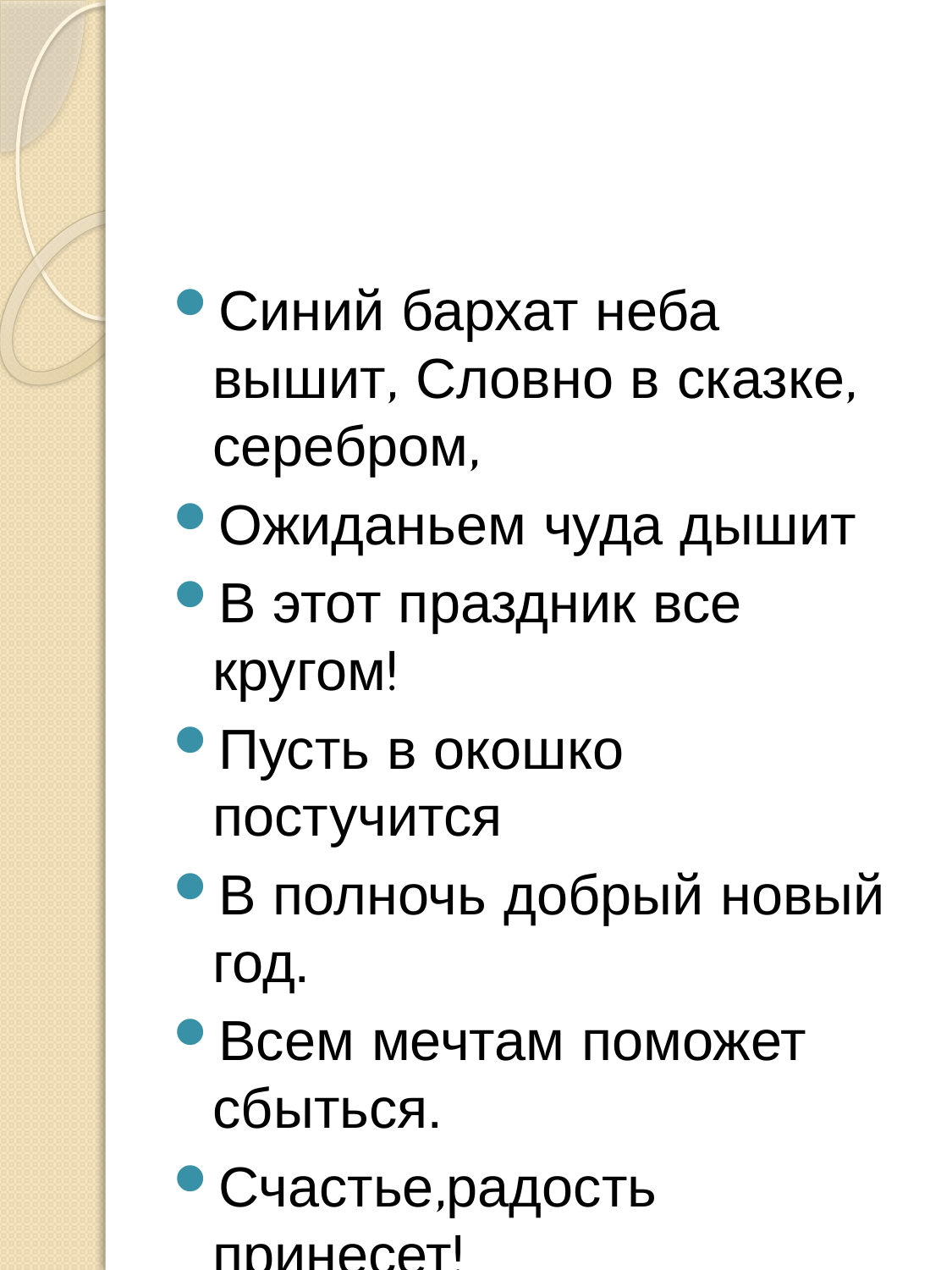

#
Синий бархат неба вышит, Словно в сказке, серебром,
Ожиданьем чуда дышит
В этот праздник все кругом!
Пусть в окошко постучится
В полночь добрый новый год.
Всем мечтам поможет сбыться.
Счастье,радость принесет!